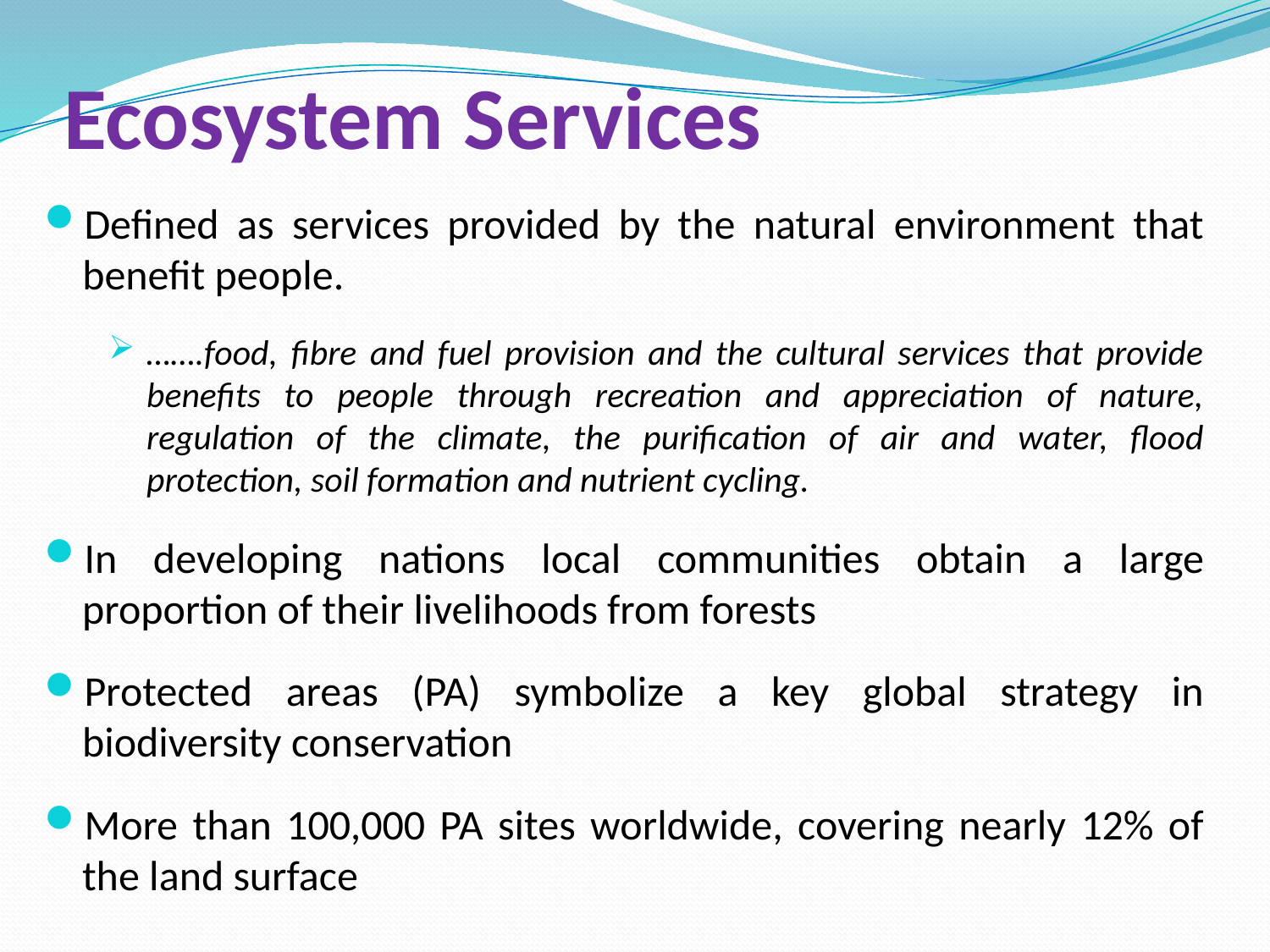

# Ecosystem Services
Defined as services provided by the natural environment that benefit people.
…….food, fibre and fuel provision and the cultural services that provide benefits to people through recreation and appreciation of nature, regulation of the climate, the purification of air and water, flood protection, soil formation and nutrient cycling.
In developing nations local communities obtain a large proportion of their livelihoods from forests
Protected areas (PA) symbolize a key global strategy in biodiversity conservation
More than 100,000 PA sites worldwide, covering nearly 12% of the land surface